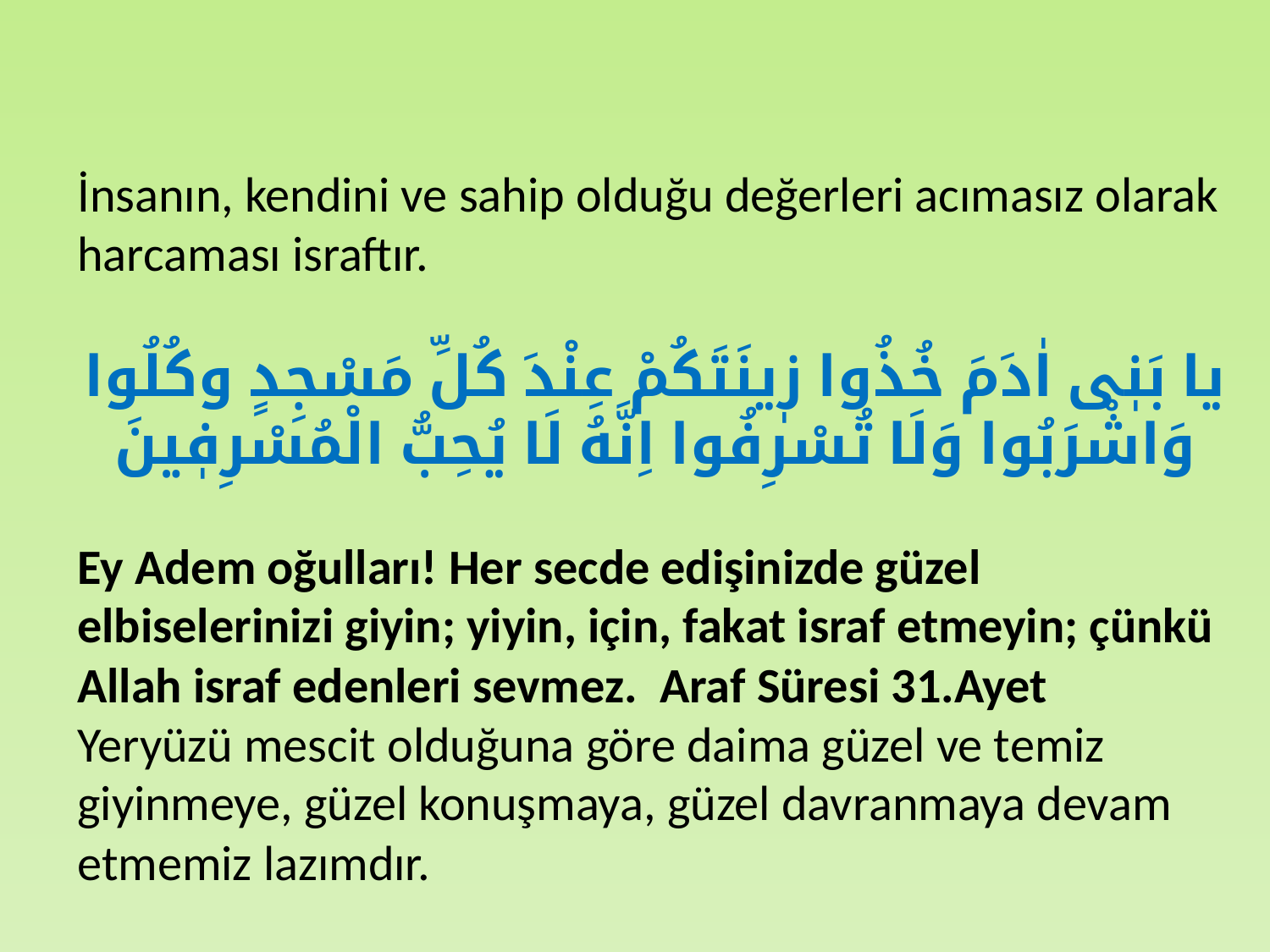

İnsanın, kendini ve sahip olduğu değerleri acımasız olarak harcaması israftır.

يا بَنٖى اٰدَمَ خُذُوا زٖينَتَكُمْ عِنْدَ كُلِّ مَسْجِدٍ وكُلُوا وَاشْرَبُوا وَلَا تُسْرِفُوا اِنَّهُ لَا يُحِبُّ الْمُسْرِفٖينَ

Ey Adem oğulları! Her secde edişinizde güzel elbiselerinizi giyin; yiyin, için, fakat israf etmeyin; çünkü Allah israf edenleri sevmez.  Araf Süresi 31.Ayet
Yeryüzü mescit olduğuna göre daima güzel ve temiz giyinmeye, güzel konuşmaya, güzel davranmaya devam etmemiz lazımdır.